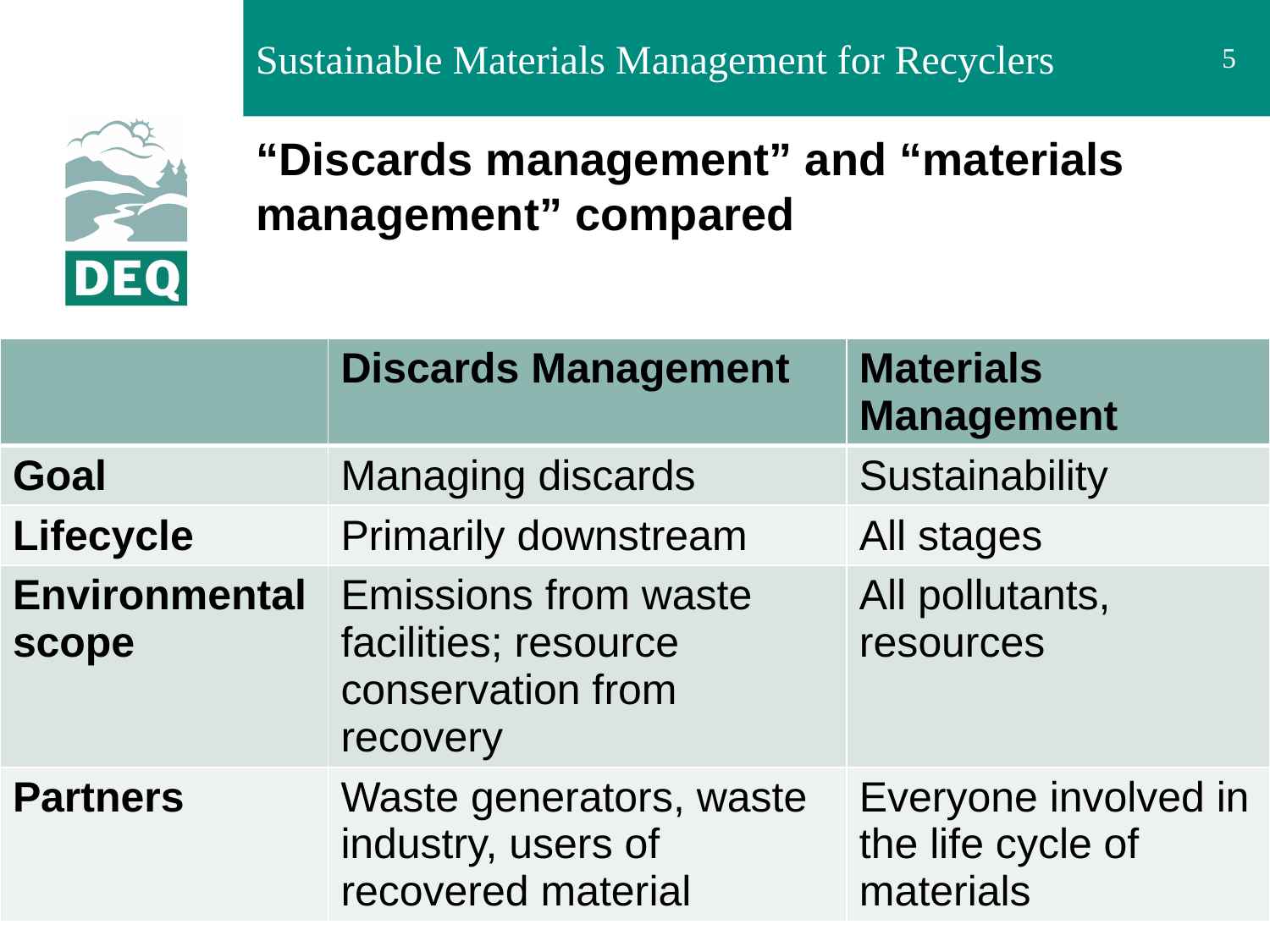

5
# “Discards management” and “materials management” compared
|  | Discards Management | Materials Management |
| --- | --- | --- |
| Goal | Managing discards | Sustainability |
| Lifecycle | Primarily downstream | All stages |
| Environmental scope | Emissions from waste facilities; resource conservation from recovery | All pollutants, resources |
| Partners | Waste generators, waste industry, users of recovered material | Everyone involved in the life cycle of materials |